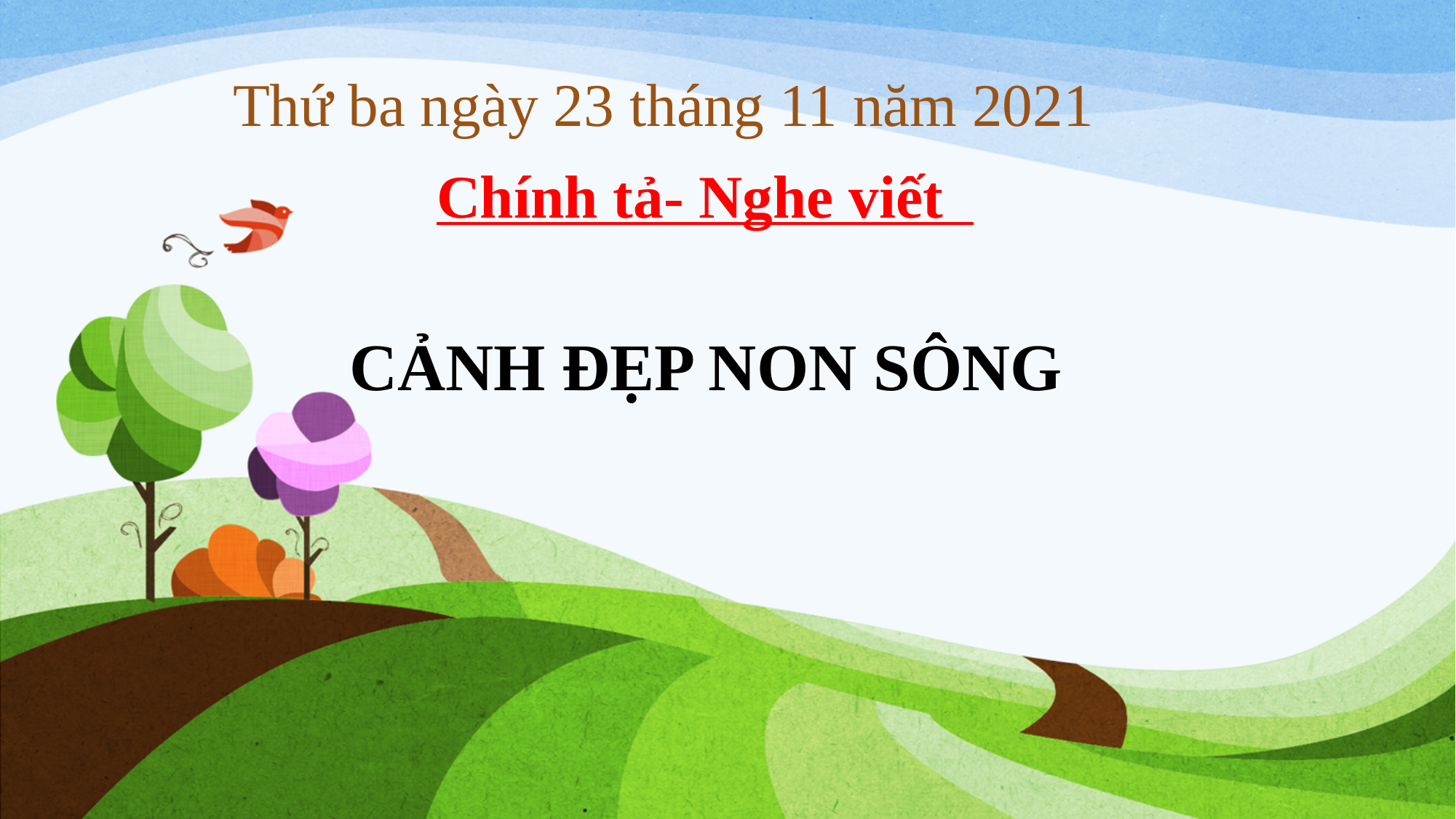

Thứ ba ngày 23 tháng 11 năm 2021
Chính tả- Nghe viết
# CẢNH ĐẸP NON SÔNG